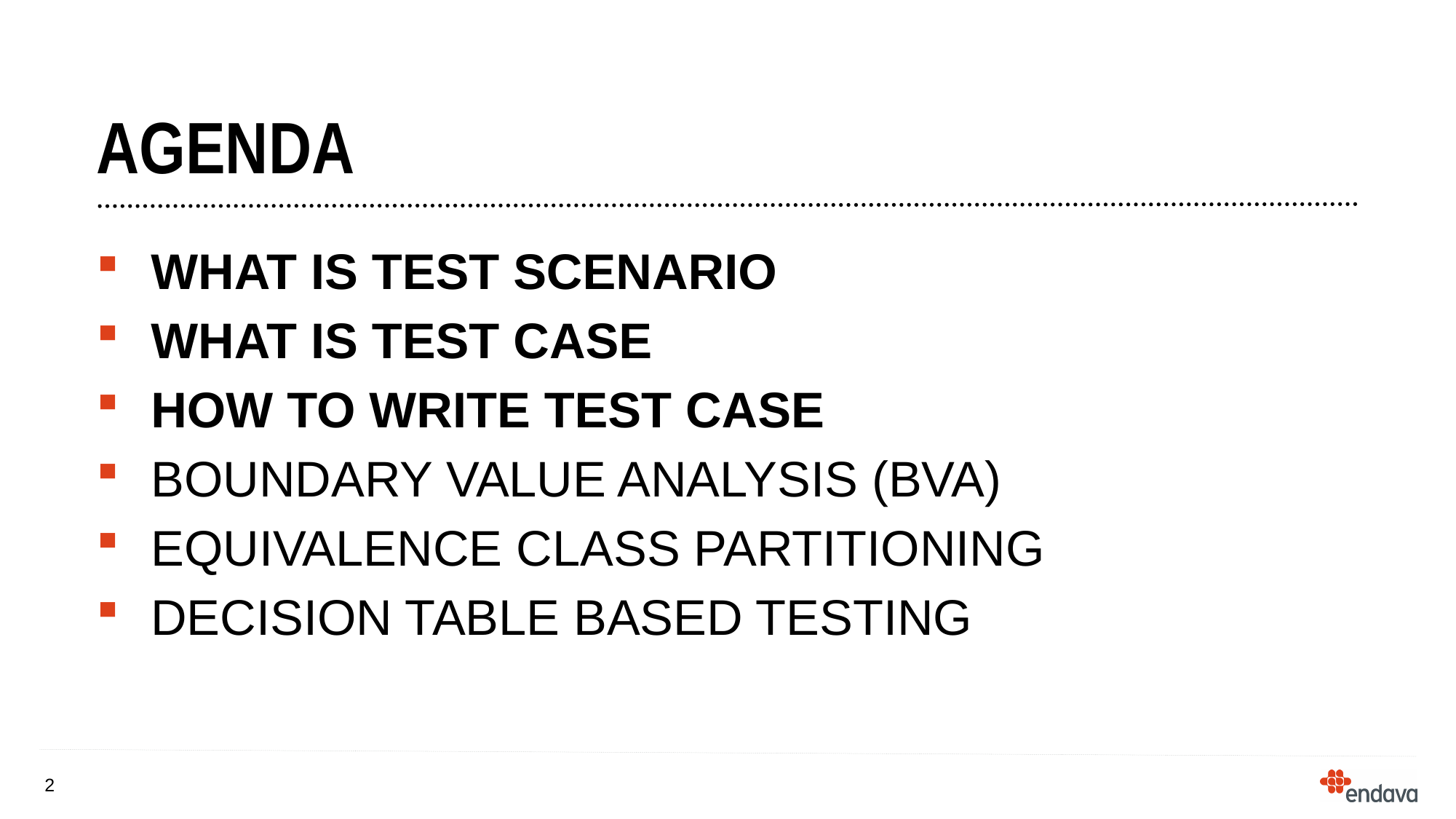

# agenda
What is Test scenario
What is test case
How to write Test Case
Boundary Value Analysis (BVA)
Equivalence Class Partitioning
Decision Table Based Testing